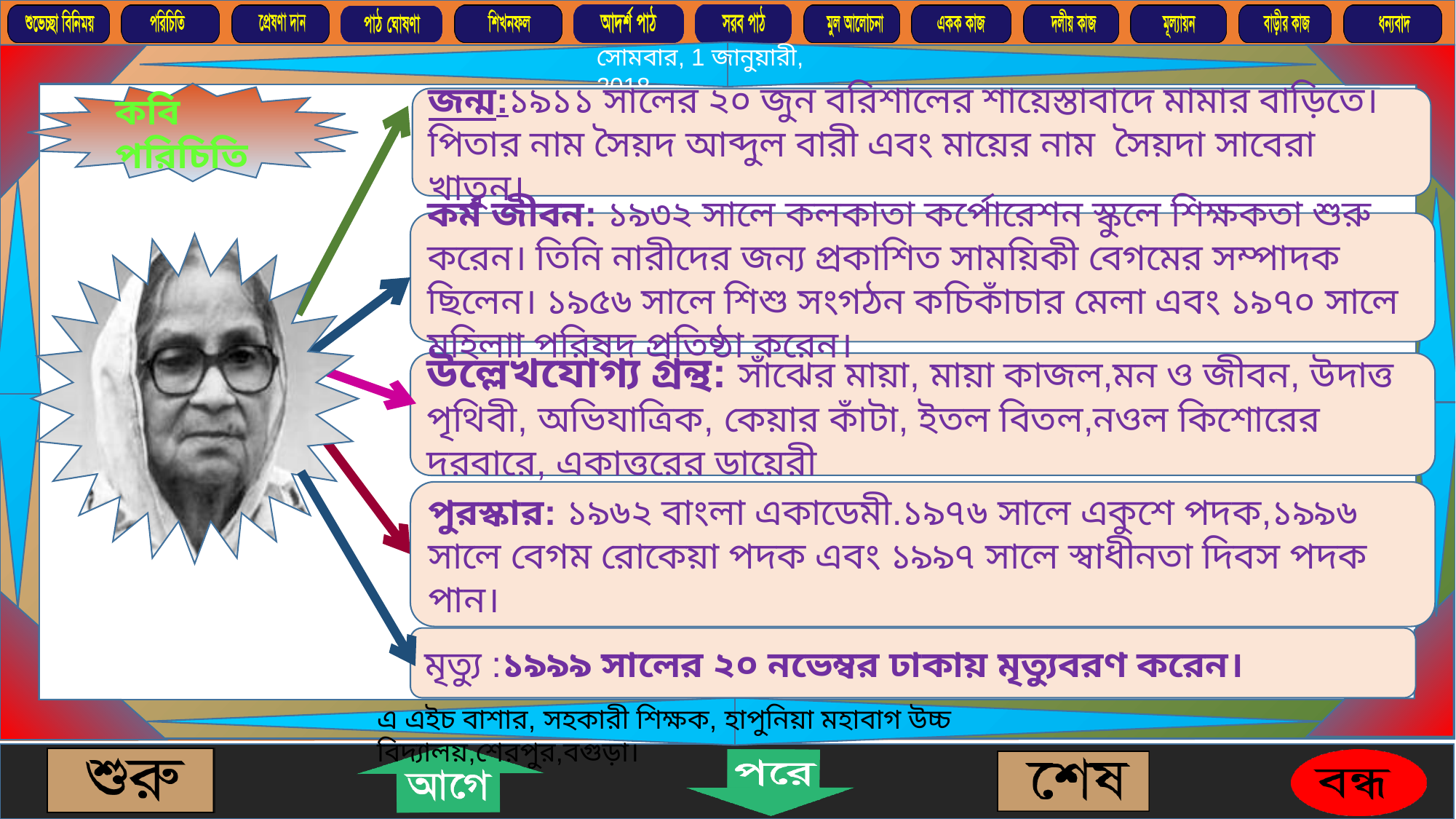

কবি পরিচিতি
জন্ম:১৯১১ সালের ২০ জুন বরিশালের শায়েস্তাবাদে মামার বাড়িতে। পিতার নাম সৈয়দ আব্দুল বারী এবং মায়ের নাম  সৈয়দা সাবেরা খাতুন।
কর্ম জীবন: ১৯৩২ সালে কলকাতা কর্পোরেশন স্কুলে শিক্ষকতা শুরু করেন। তিনি নারীদের জন্য প্রকাশিত সাময়িকী বেগমের সম্পাদক ছিলেন। ১৯৫৬ সালে শিশু সংগঠন কচিকাঁচার মেলা এবং ১৯৭০ সালে মহিলাা পরিষদ প্রতিষ্ঠা করেন।

উল্লেখযোগ্য গ্রন্থ: সাঁঝের মায়া, মায়া কাজল,মন ও জীবন, উদাত্ত পৃথিবী, অভিযাত্রিক, কেয়ার কাঁটা, ইতল বিতল,নওল কিশোরের দরবারে, একাত্তরের ডায়েরী
পুরস্কার: ১৯৬২ বাংলা একাডেমী.১৯৭৬ সালে একুশে পদক,১৯৯৬ সালে বেগম রোকেয়া পদক এবং ১৯৯৭ সালে স্বাধীনতা ‍দিবস পদক পান।
মৃত্যু :১৯৯৯ সালের ২০ নভেম্বর ঢাকায় মৃত্যুবরণ করেন।